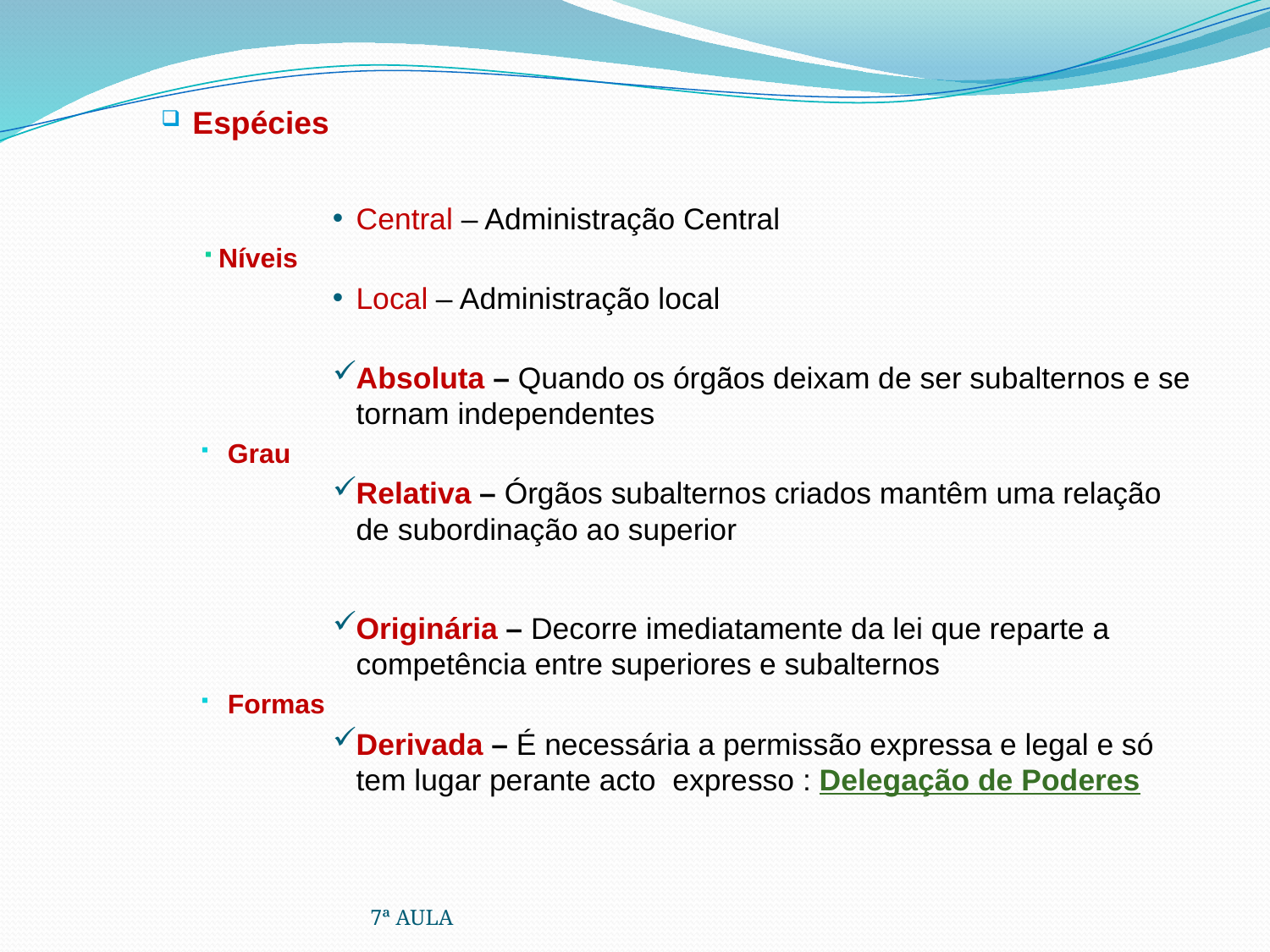

Espécies

Central – Administração Central
 Níveis
Local – Administração local

Absoluta – Quando os órgãos deixam de ser subalternos e se tornam independentes
Grau
Relativa – Órgãos subalternos criados mantêm uma relação de subordinação ao superior

Originária – Decorre imediatamente da lei que reparte a competência entre superiores e subalternos
Formas
Derivada – É necessária a permissão expressa e legal e só tem lugar perante acto  expresso : Delegação de Poderes

7ª AULA